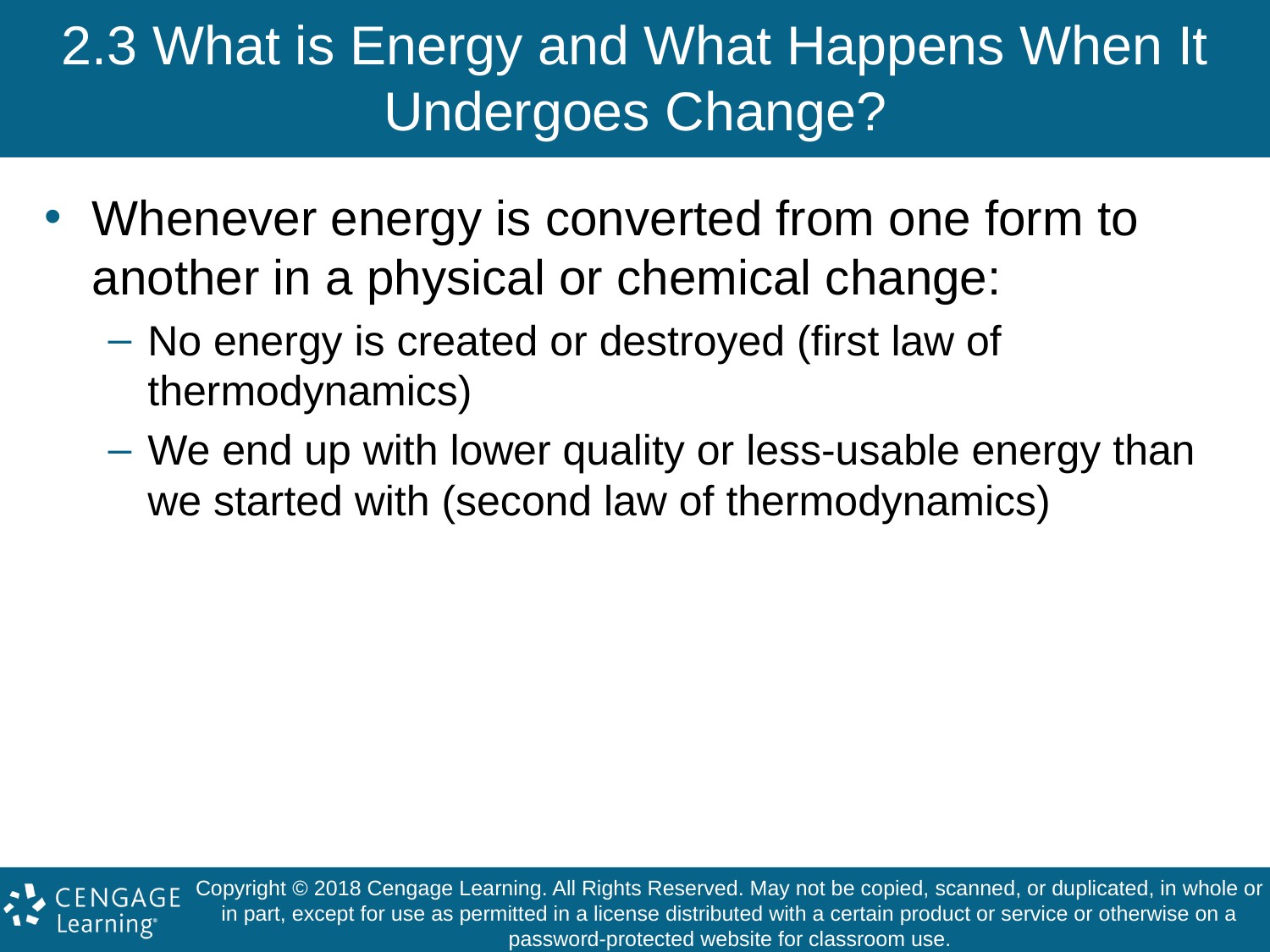

# 2.3 What is Energy and What Happens When It Undergoes Change?
Whenever energy is converted from one form to another in a physical or chemical change:
No energy is created or destroyed (first law of thermodynamics)
We end up with lower quality or less-usable energy than we started with (second law of thermodynamics)